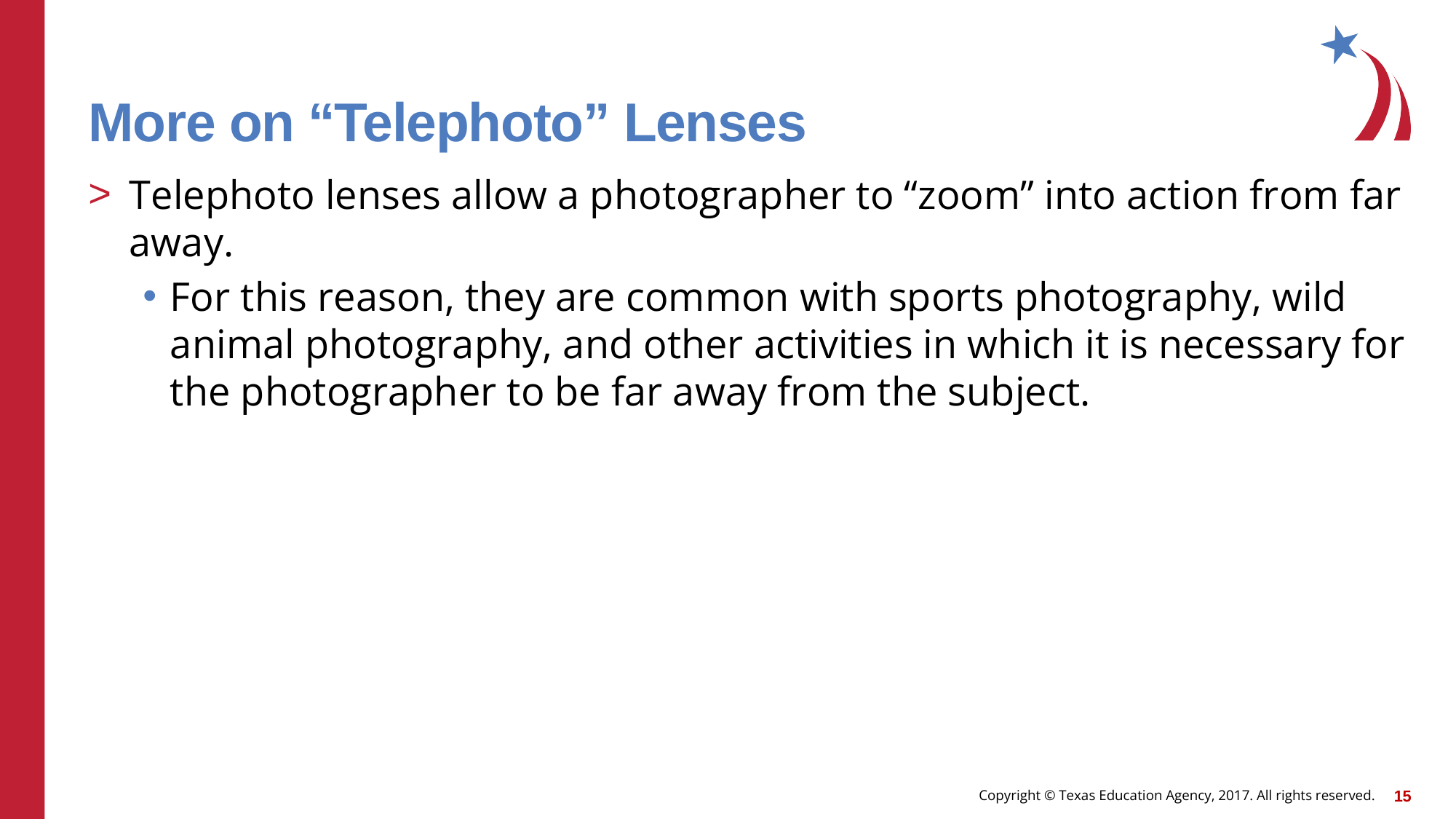

# More on “Telephoto” Lenses
Telephoto lenses allow a photographer to “zoom” into action from far away.
For this reason, they are common with sports photography, wild animal photography, and other activities in which it is necessary for the photographer to be far away from the subject.